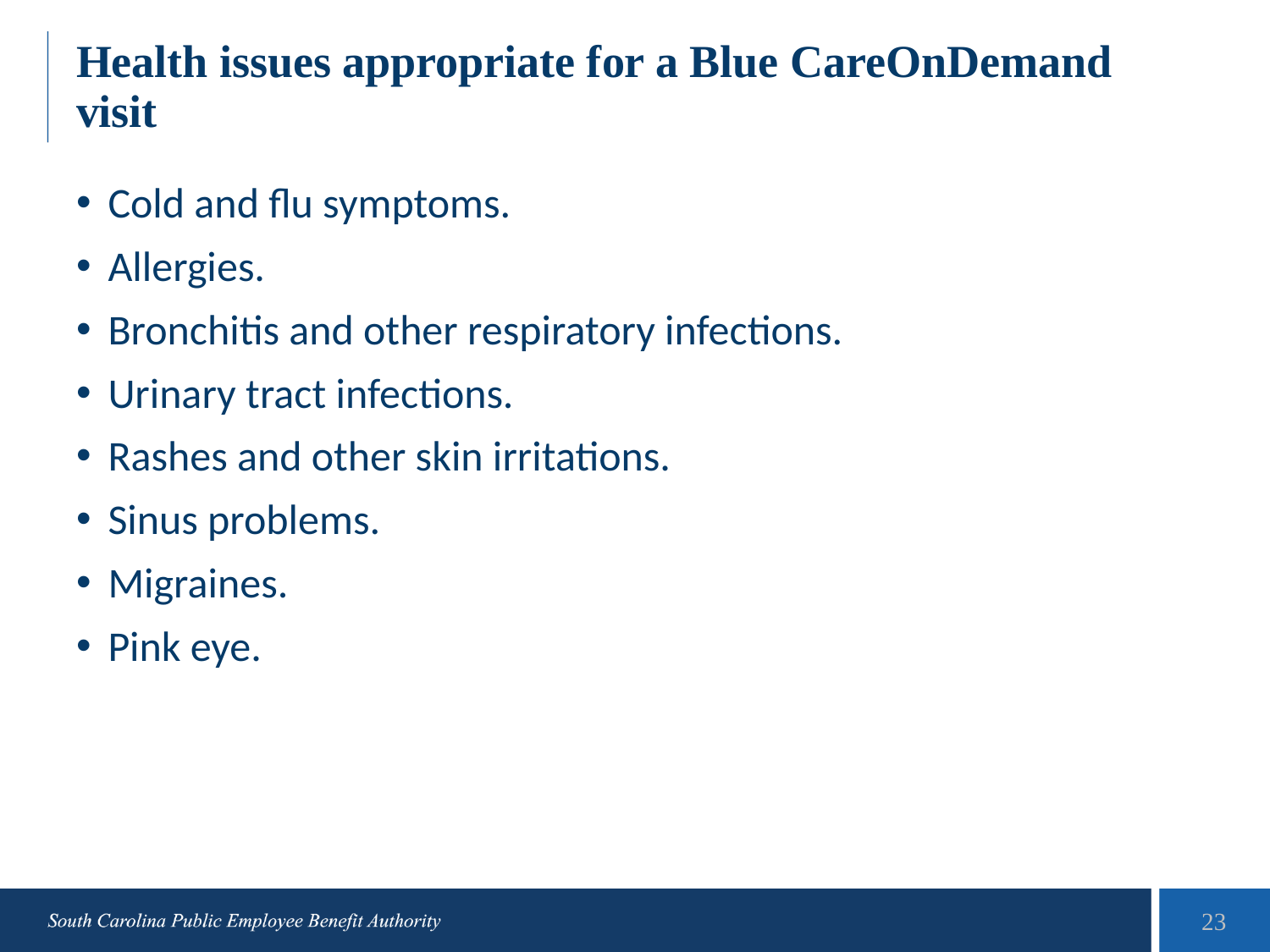

# Health issues appropriate for a Blue CareOnDemand visit
Cold and flu symptoms.
Allergies.
Bronchitis and other respiratory infections.
Urinary tract infections.
Rashes and other skin irritations.
Sinus problems.
Migraines.
Pink eye.
23